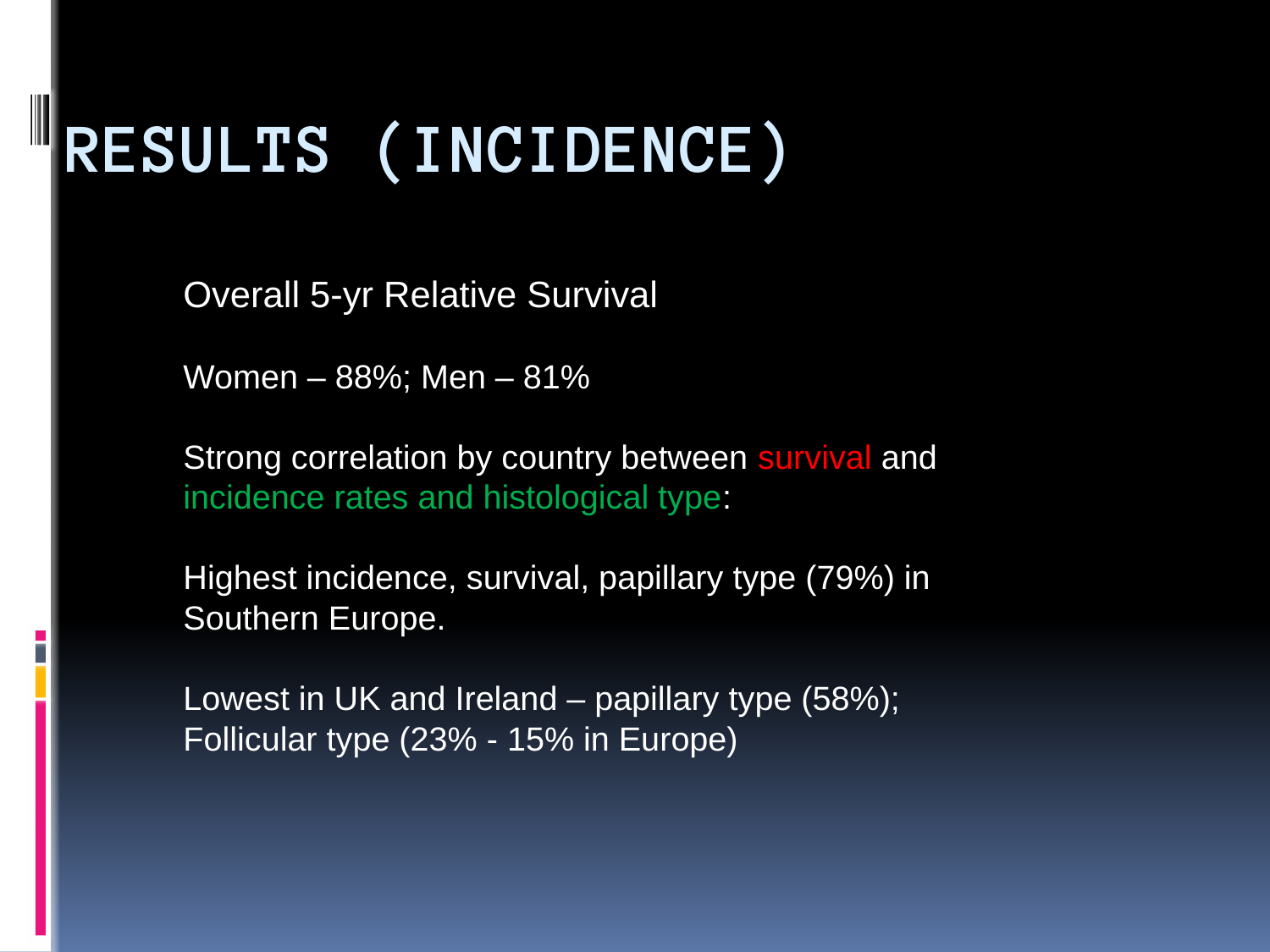

# Results (incidence)
Overall 5-yr Relative Survival

Women – 88%; Men – 81%

Strong correlation by country between survival and incidence rates and histological type:

Highest incidence, survival, papillary type (79%) in Southern Europe.

Lowest in UK and Ireland – papillary type (58%);
Follicular type (23% - 15% in Europe)